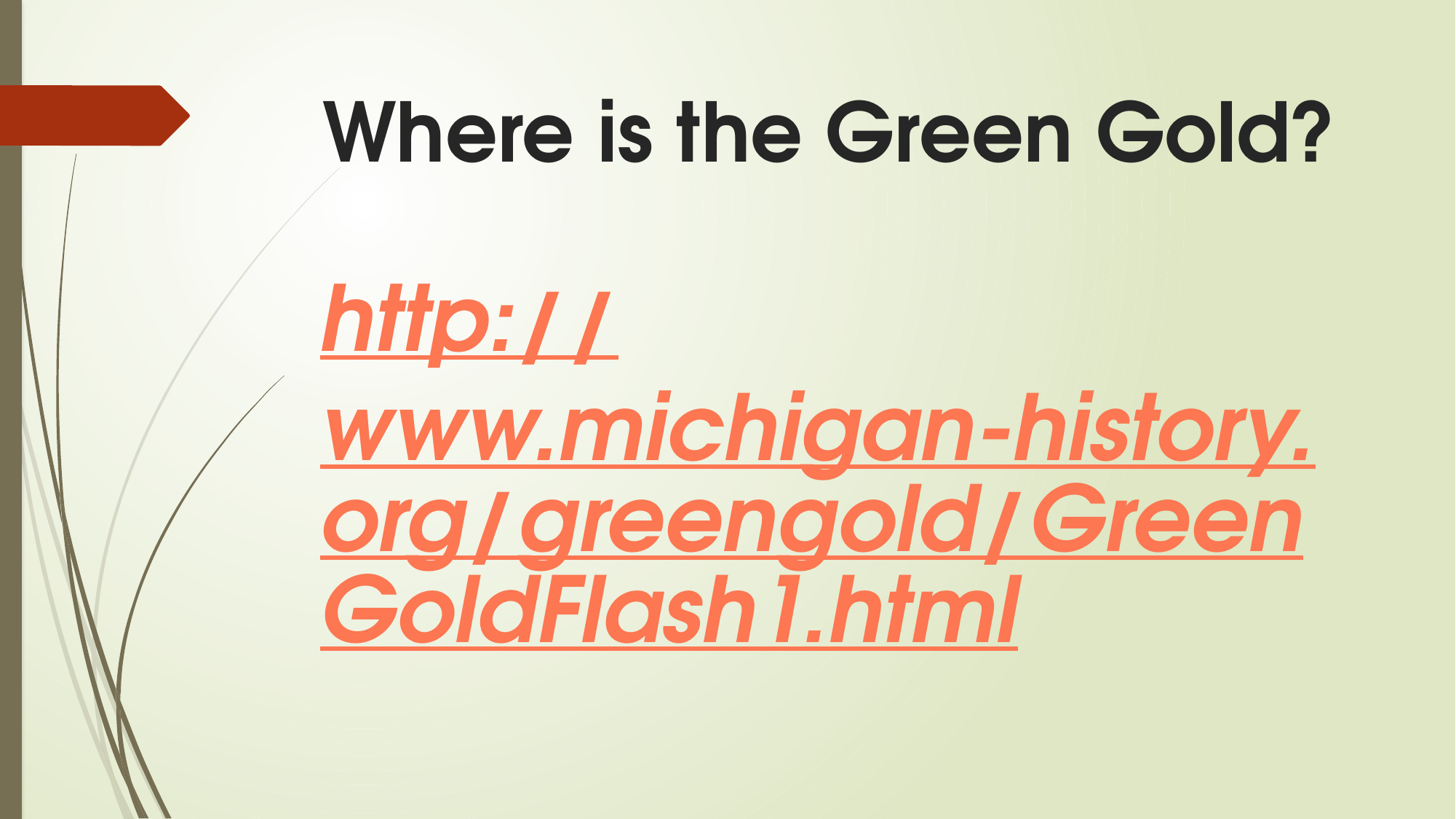

# Where is the Green Gold?
http://www.michigan-history.org/greengold/GreenGoldFlash1.html